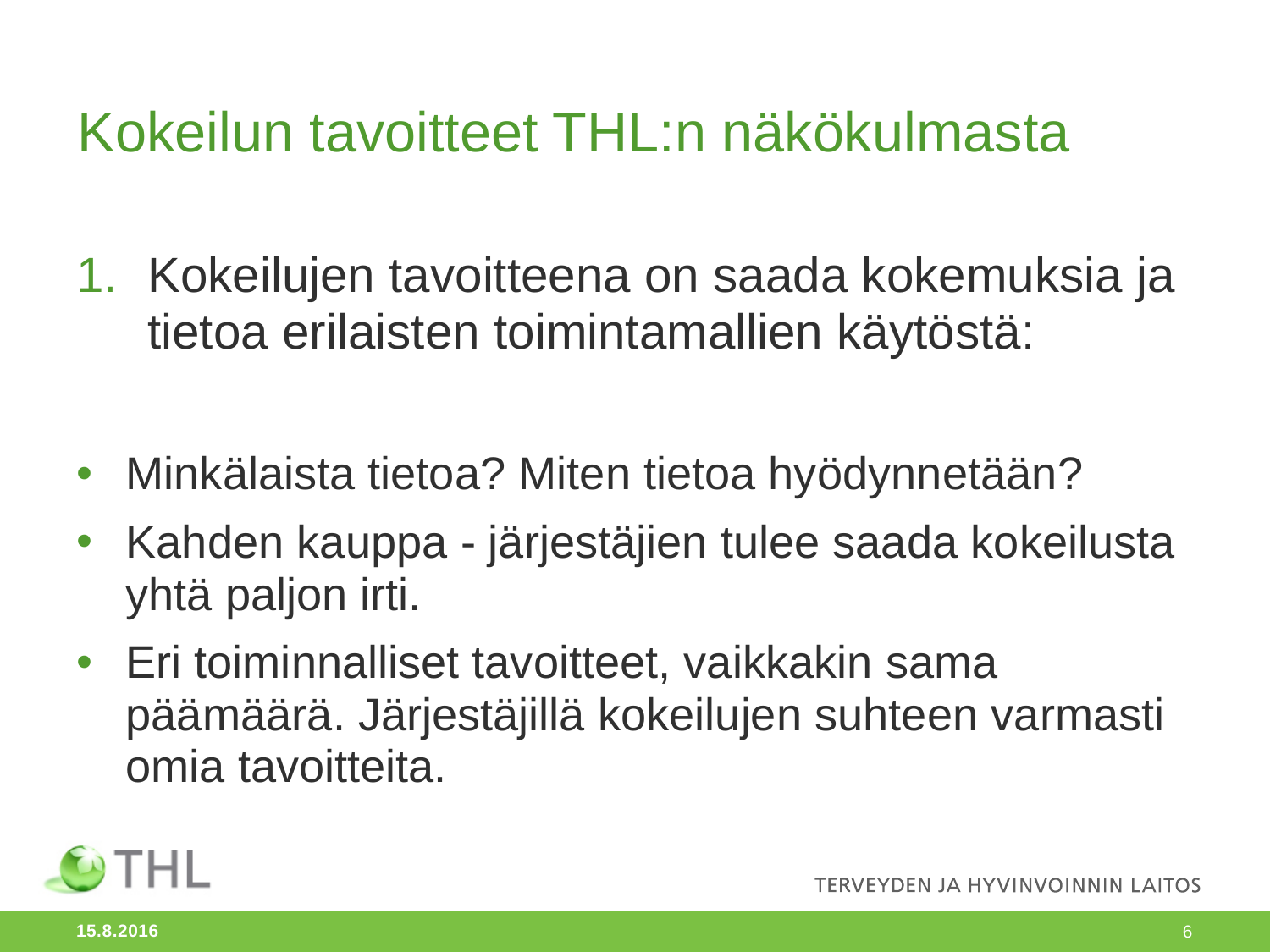

Kokeilun tavoitteet THL:n näkökulmasta

Kokeilujen tavoitteena on saada kokemuksia ja tietoa erilaisten toimintamallien käytöstä:

Minkälaista tietoa? Miten tietoa hyödynnetään?
Kahden kauppa - järjestäjien tulee saada kokeilusta yhtä paljon irti.
Eri toiminnalliset tavoitteet, vaikkakin sama päämäärä. Järjestäjillä kokeilujen suhteen varmasti omia tavoitteita.

15.8.2016
6